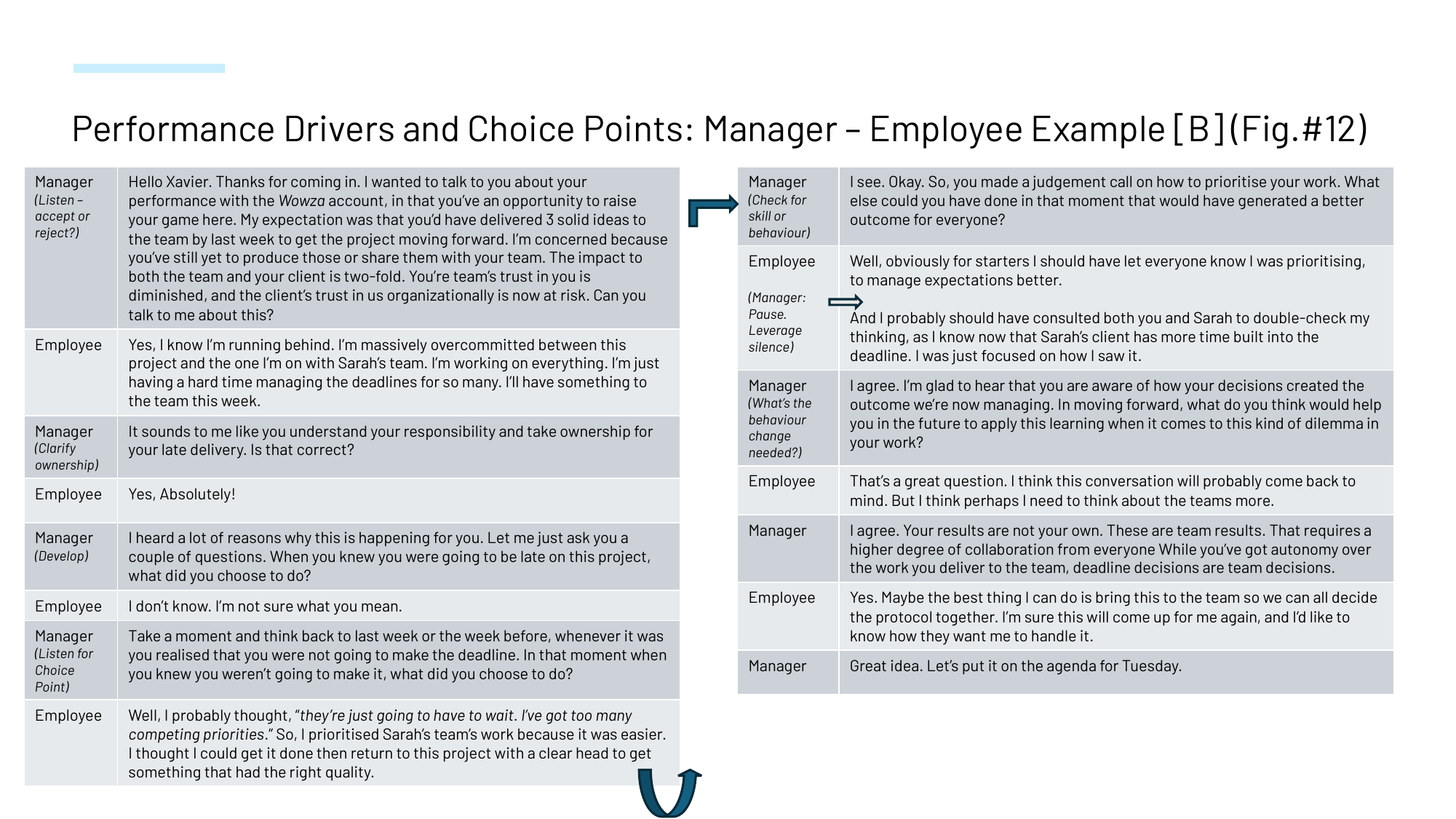

# Performance Drivers and Choice Points: Manager – Employee Example [B] (Fig.#12)
| Manager (Listen – accept or reject?) | Hello Xavier. Thanks for coming in. I wanted to talk to you about your performance with the Wowza account, in that you’ve an opportunity to raise your game here. My expectation was that you’d have delivered 3 solid ideas to the team by last week to get the project moving forward. I’m concerned because you’ve still yet to produce those or share them with your team. The impact to both the team and your client is two-fold. You’re team’s trust in you is diminished, and the client’s trust in us organizationally is now at risk. Can you talk to me about this? |
| --- | --- |
| Employee | Yes, I know I’m running behind. I’m massively overcommitted between this project and the one I’m on with Sarah’s team. I’m working on everything. I’m just having a hard time managing the deadlines for so many. I’ll have something to the team this week. |
| Manager (Clarify ownership) | It sounds to me like you understand your responsibility and take ownership for your late delivery. Is that correct? |
| Employee | Yes, Absolutely! |
| Manager (Develop) | I heard a lot of reasons why this is happening for you. Let me just ask you a couple of questions. When you knew you were going to be late on this project, what did you choose to do? |
| Employee | I don’t know. I’m not sure what you mean. |
| Manager (Listen for Choice Point) | Take a moment and think back to last week or the week before, whenever it was you realised that you were not going to make the deadline. In that moment when you knew you weren’t going to make it, what did you choose to do? |
| Employee | Well, I probably thought, “they’re just going to have to wait. I’ve got too many competing priorities.” So, I prioritised Sarah’s team’s work because it was easier. I thought I could get it done then return to this project with a clear head to get something that had the right quality. |
| Manager (Check for skill or behaviour) | I see. Okay. So, you made a judgement call on how to prioritise your work. What else could you have done in that moment that would have generated a better outcome for everyone? |
| --- | --- |
| Employee (Manager: Pause. Leverage silence) | Well, obviously for starters I should have let everyone know I was prioritising, to manage expectations better. And I probably should have consulted both you and Sarah to double-check my thinking, as I know now that Sarah’s client has more time built into the deadline. I was just focused on how I saw it. |
| Manager (What’s the behaviour change needed?) | I agree. I’m glad to hear that you are aware of how your decisions created the outcome we’re now managing. In moving forward, what do you think would help you in the future to apply this learning when it comes to this kind of dilemma in your work? |
| Employee | That’s a great question. I think this conversation will probably come back to mind. But I think perhaps I need to think about the teams more. |
| Manager | I agree. Your results are not your own. These are team results. That requires a higher degree of collaboration from everyone While you’ve got autonomy over the work you deliver to the team, deadline decisions are team decisions. |
| Employee | Yes. Maybe the best thing I can do is bring this to the team so we can all decide the protocol together. I’m sure this will come up for me again, and I’d like to know how they want me to handle it. |
| Manager | Great idea. Let’s put it on the agenda for Tuesday. |